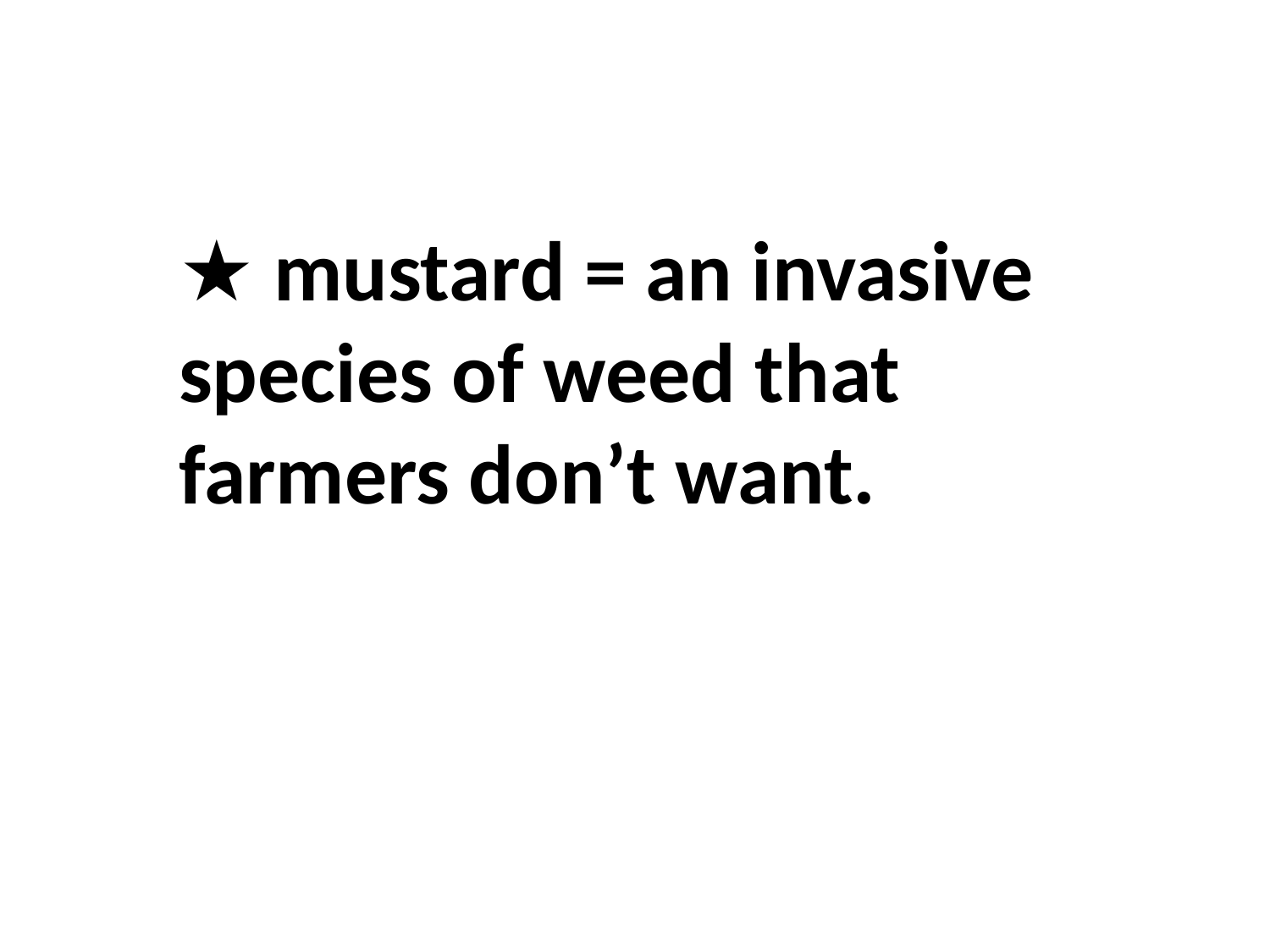

★ mustard = an invasive species of weed that farmers don’t want.